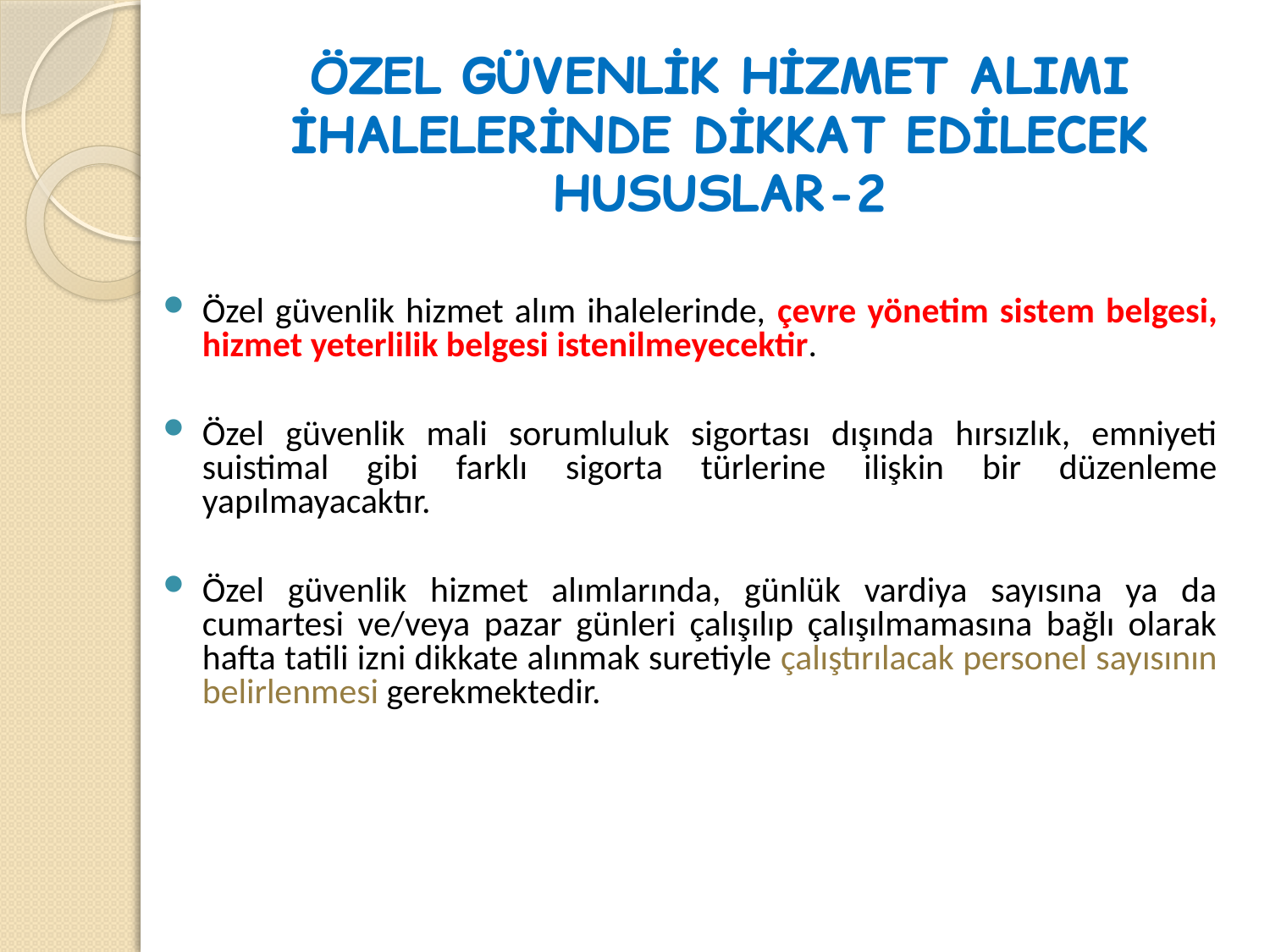

# ÖZEL GÜVENLİK HİZMET ALIMI İHALELERİNDE DİKKAT EDİLECEK HUSUSLAR-2

Özel güvenlik hizmet alım ihalelerinde, çevre yönetim sistem belgesi, hizmet yeterlilik belgesi istenilmeyecektir.

Özel güvenlik mali sorumluluk sigortası dışında hırsızlık, emniyeti suistimal gibi farklı sigorta türlerine ilişkin bir düzenleme yapılmayacaktır.

Özel güvenlik hizmet alımlarında, günlük vardiya sayısına ya da cumartesi ve/veya pazar günleri çalışılıp çalışılmamasına bağlı olarak hafta tatili izni dikkate alınmak suretiyle çalıştırılacak personel sayısının belirlenmesi gerekmektedir.